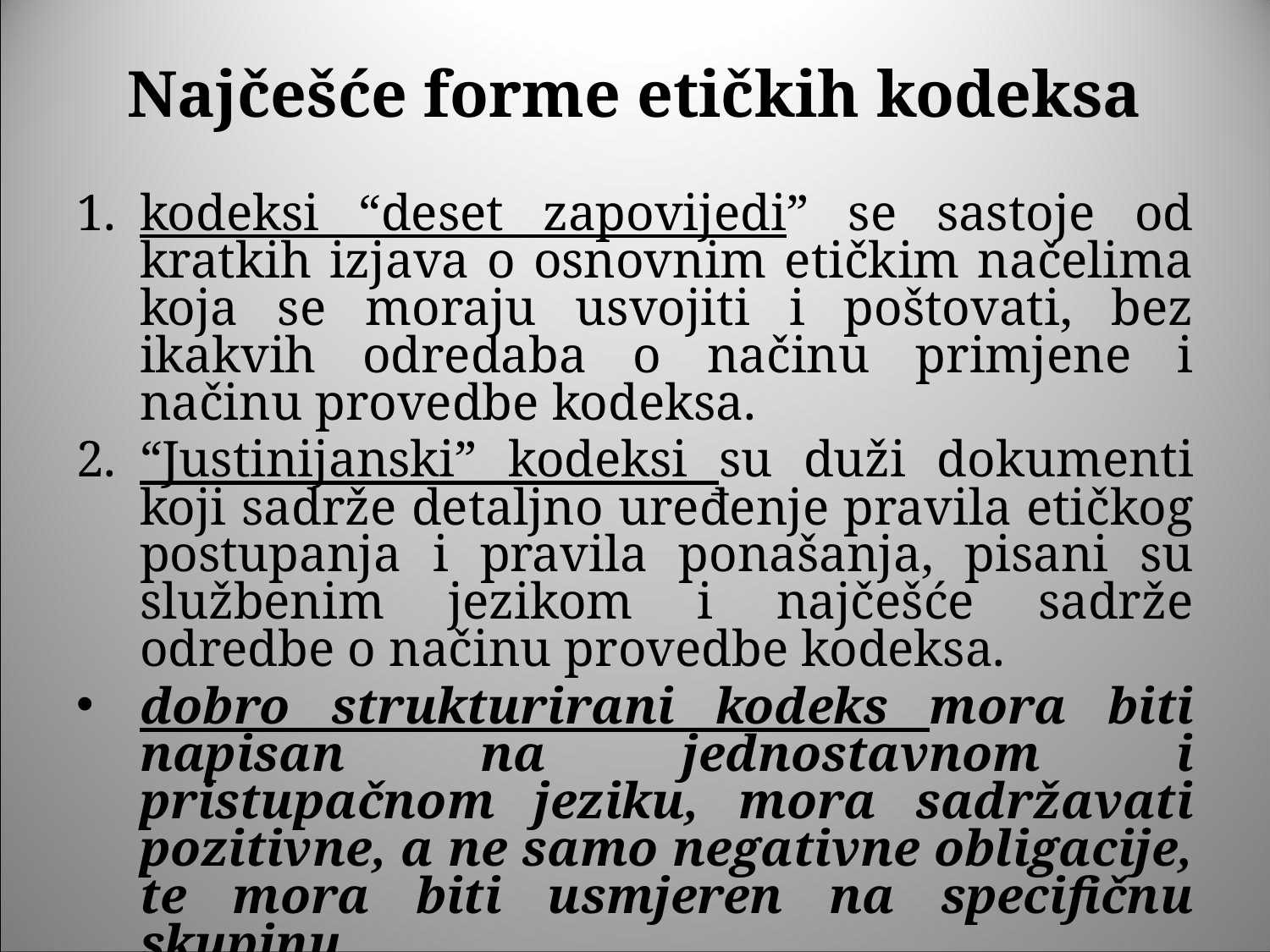

# Najčešće forme etičkih kodeksa
kodeksi “deset zapovijedi” se sastoje od kratkih izjava o osnovnim etičkim načelima koja se moraju usvojiti i poštovati, bez ikakvih odredaba o načinu primjene i načinu provedbe kodeksa.
“Justinijanski” kodeksi su duži dokumenti koji sadrže detaljno uređenje pravila etičkog postupanja i pravila ponašanja, pisani su službenim jezikom i najčešće sadrže odredbe o načinu provedbe kodeksa.
dobro strukturirani kodeks mora biti napisan na jednostavnom i pristupačnom jeziku, mora sadržavati pozitivne, a ne samo negativne obligacije, te mora biti usmjeren na specifičnu skupinu.